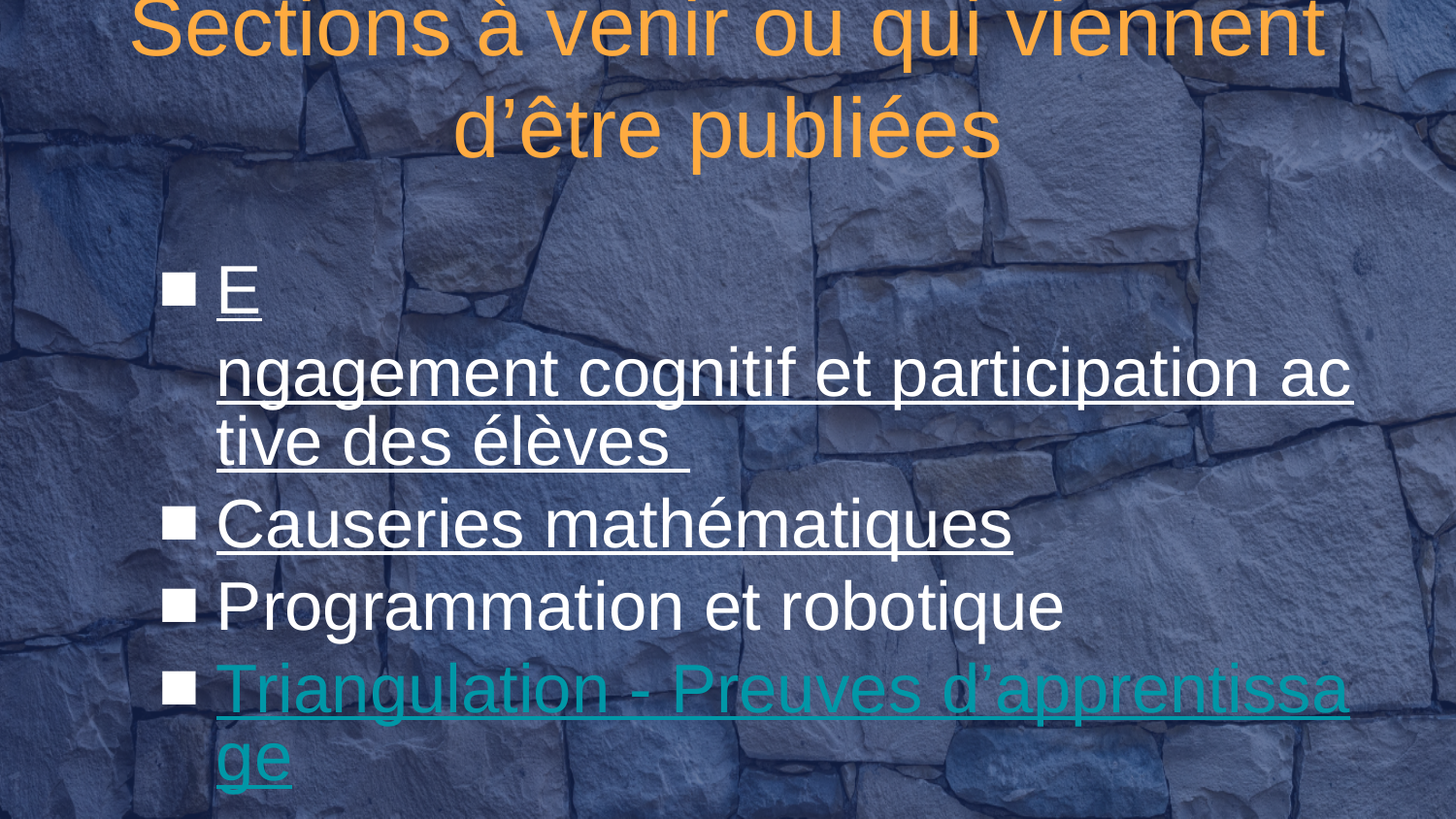

# Sections à venir ou qui viennent d’être publiées
Engagement cognitif et participation active des élèves
Causeries mathématiques
Programmation et robotique
Triangulation - Preuves d’apprentissage